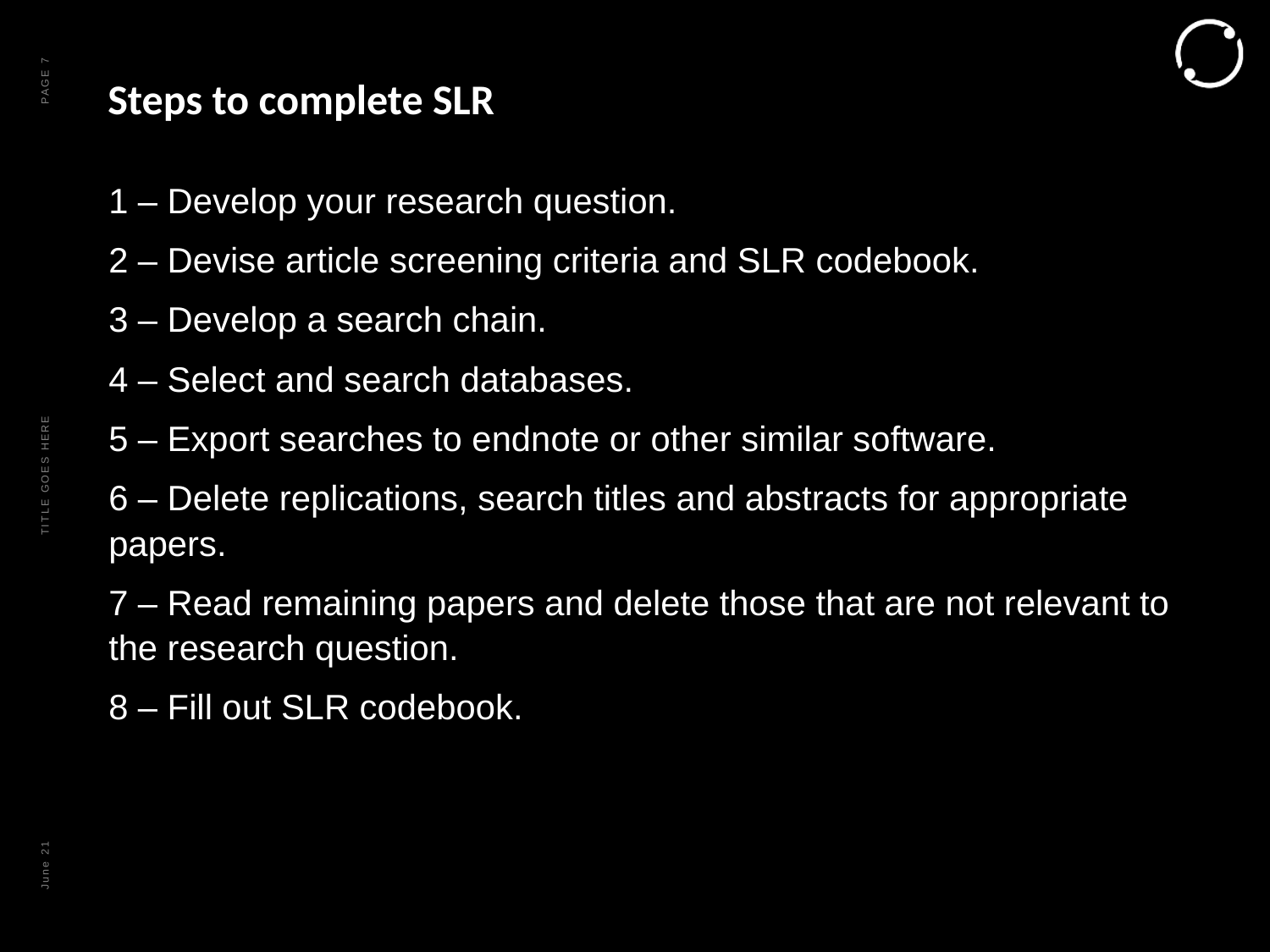

# Steps to complete SLR
PAGE 7
1 – Develop your research question.
2 – Devise article screening criteria and SLR codebook.
3 – Develop a search chain.
4 – Select and search databases.
5 – Export searches to endnote or other similar software.
6 – Delete replications, search titles and abstracts for appropriate papers.
7 – Read remaining papers and delete those that are not relevant to the research question.
8 – Fill out SLR codebook.

TITLE GOES HERE
June 21